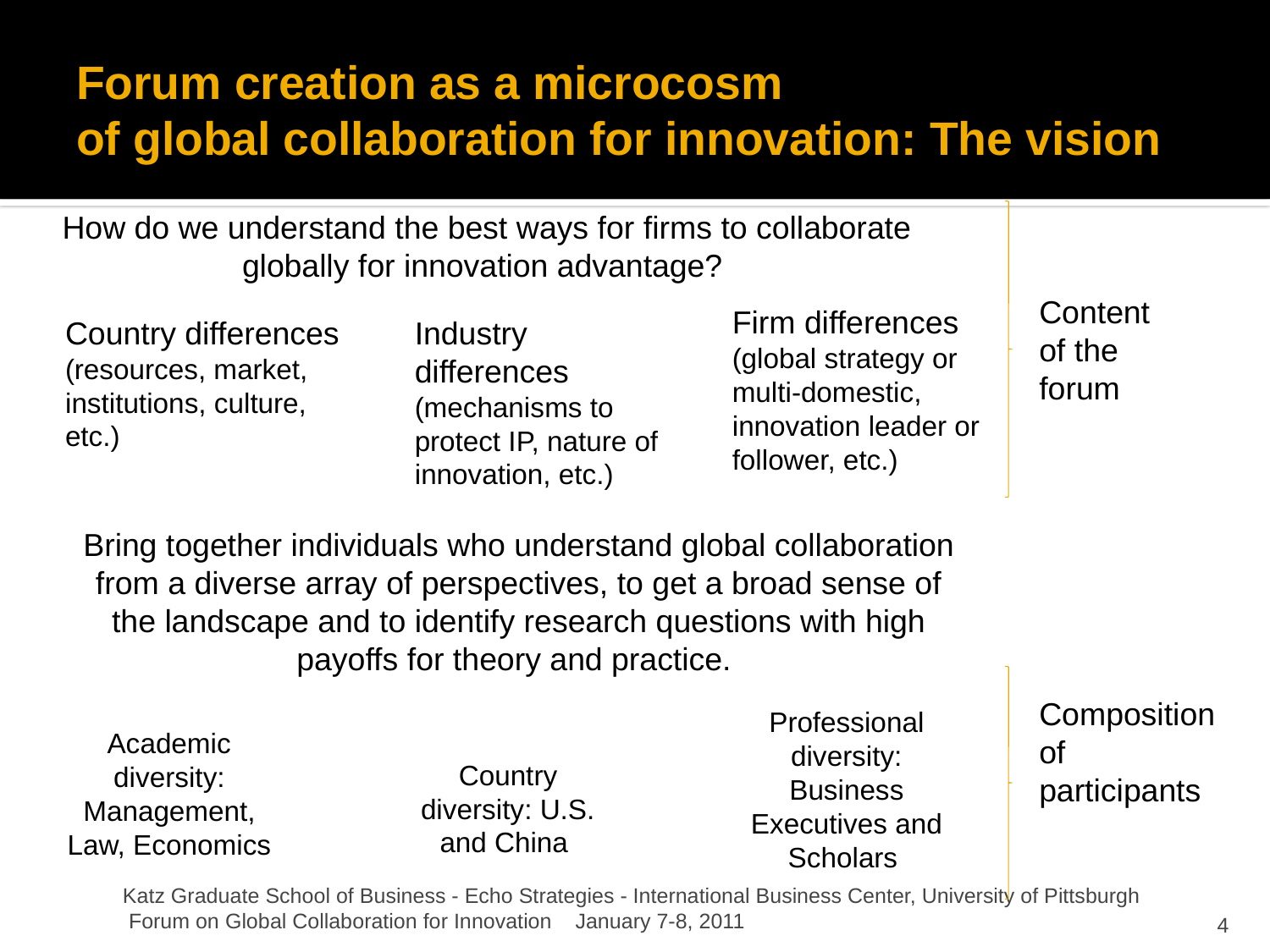

# Forum creation as a microcosm of global collaboration for innovation: The vision
How do we understand the best ways for firms to collaborate globally for innovation advantage?

Content of the forum
Firm differences (global strategy or multi-domestic, innovation leader or follower, etc.)
Country differences
(resources, market, institutions, culture, etc.)
Industry differences
(mechanisms to protect IP, nature of innovation, etc.)
Bring together individuals who understand global collaboration from a diverse array of perspectives, to get a broad sense of the landscape and to identify research questions with high payoffs for theory and practice.

Composition of participants
Professional diversity: Business Executives and Scholars
Academic diversity: Management, Law, Economics
Country diversity: U.S. and China
Katz Graduate School of Business - Echo Strategies - International Business Center, University of Pittsburgh
 Forum on Global Collaboration for Innovation    January 7-8, 2011
4